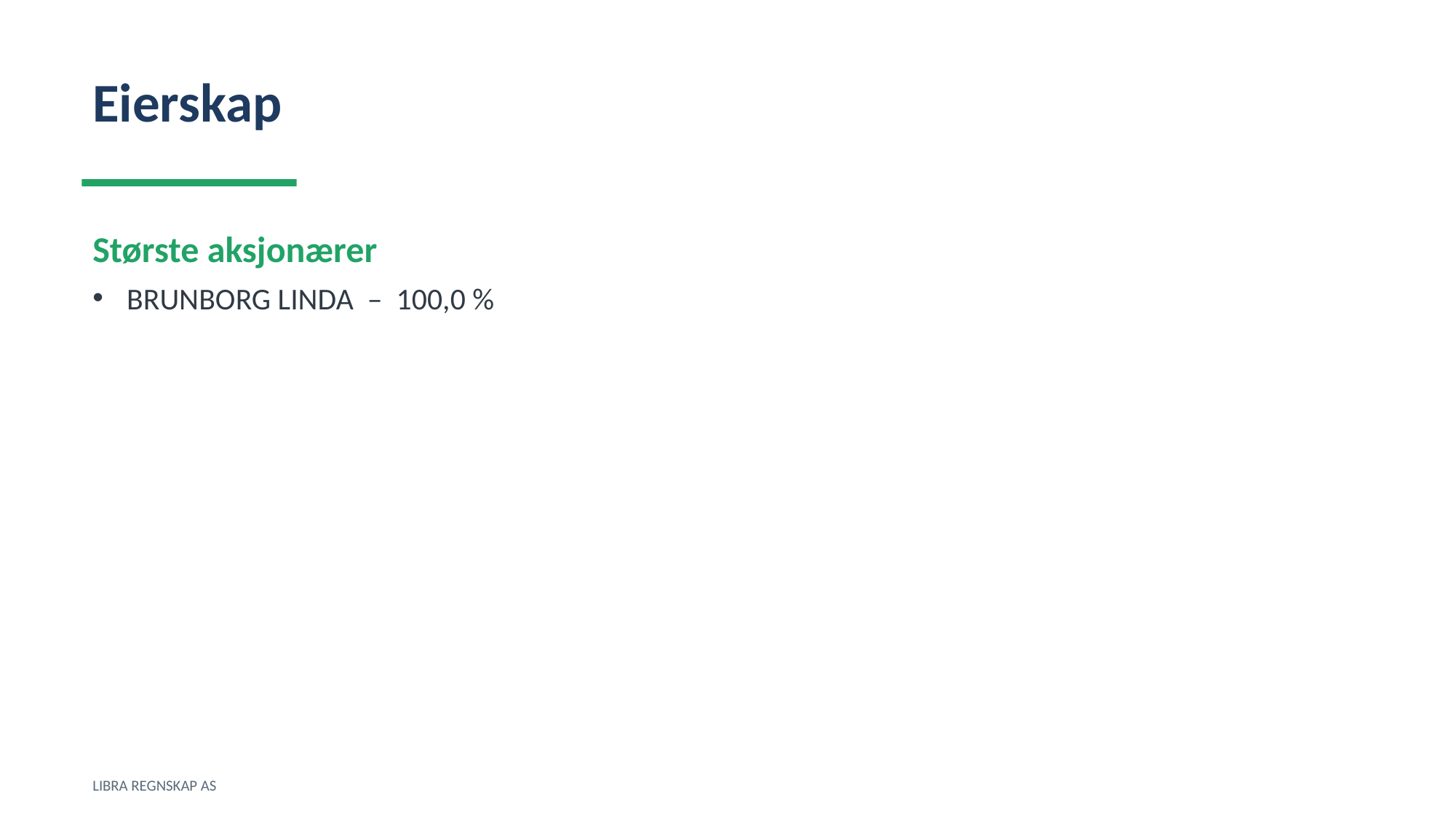

Eierskap

Største aksjonærer
BRUNBORG LINDA  –  100,0 %
LIBRA REGNSKAP AS